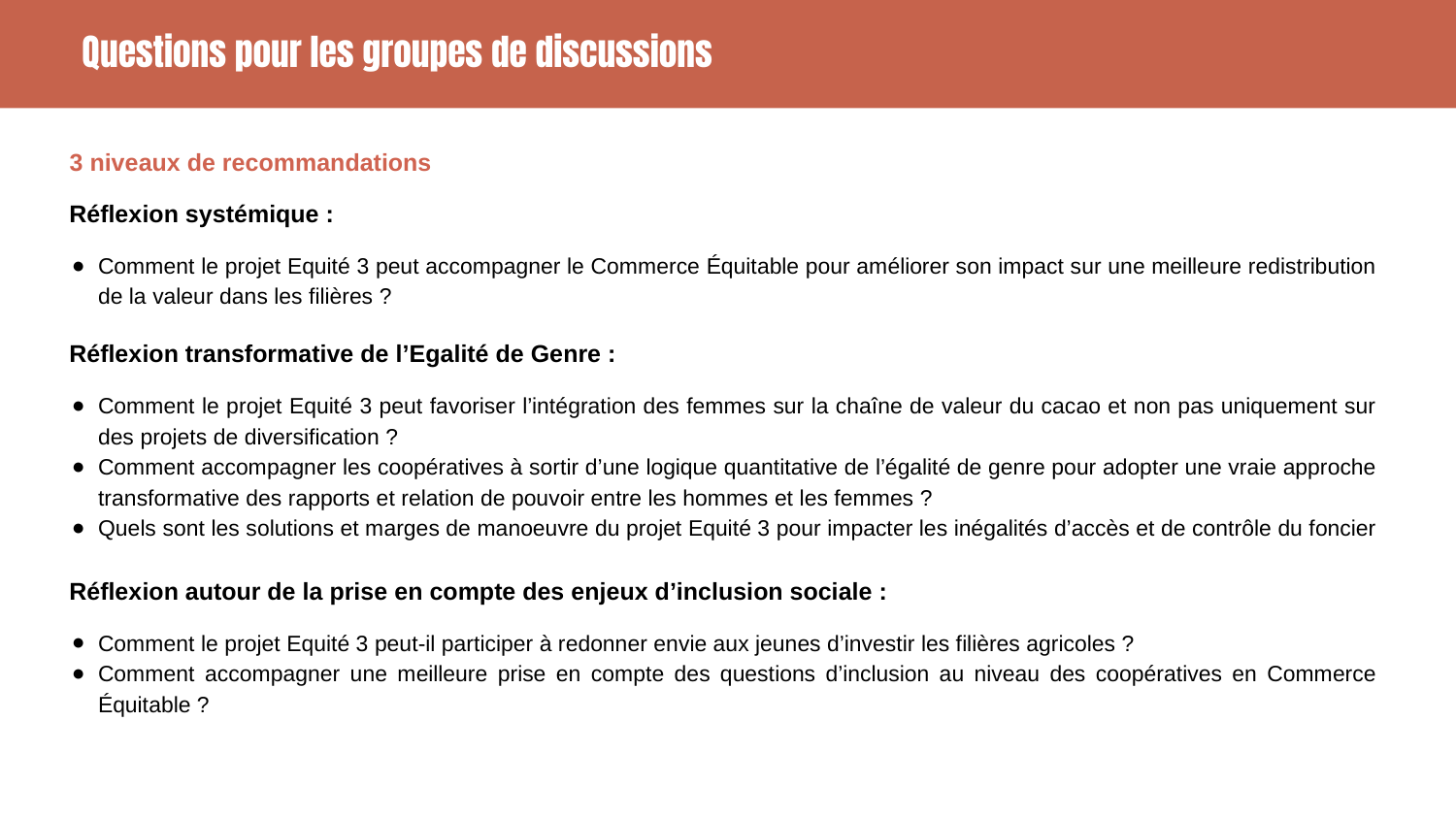

Questions pour les groupes de discussions
3 niveaux de recommandations
Réflexion systémique :
Comment le projet Equité 3 peut accompagner le Commerce Équitable pour améliorer son impact sur une meilleure redistribution de la valeur dans les filières ?

Réflexion transformative de l’Egalité de Genre :
Comment le projet Equité 3 peut favoriser l’intégration des femmes sur la chaîne de valeur du cacao et non pas uniquement sur des projets de diversification ?
Comment accompagner les coopératives à sortir d’une logique quantitative de l’égalité de genre pour adopter une vraie approche transformative des rapports et relation de pouvoir entre les hommes et les femmes ?
Quels sont les solutions et marges de manoeuvre du projet Equité 3 pour impacter les inégalités d’accès et de contrôle du foncier

Réflexion autour de la prise en compte des enjeux d’inclusion sociale :
Comment le projet Equité 3 peut-il participer à redonner envie aux jeunes d’investir les filières agricoles ?
Comment accompagner une meilleure prise en compte des questions d’inclusion au niveau des coopératives en Commerce Équitable ?